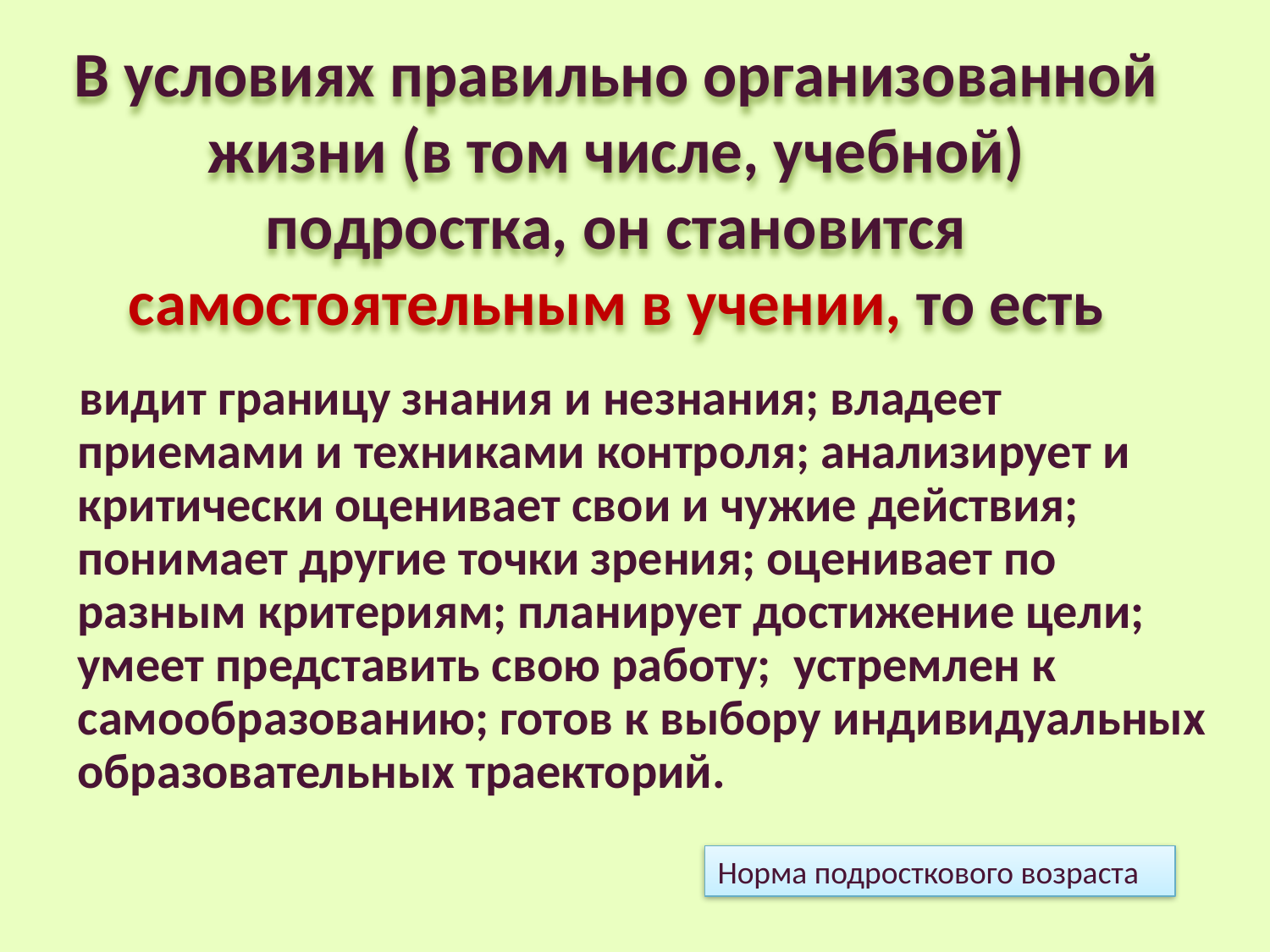

# В условиях правильно организованной жизни (в том числе, учебной) подростка, он становится самостоятельным в учении, то есть
видит границу знания и незнания; владеет приемами и техниками контроля; анализирует и критически оценивает свои и чужие действия; понимает другие точки зрения; оценивает по разным критериям; планирует достижение цели; умеет представить свою работу;  устремлен к самообразованию; готов к выбору индивидуальных образовательных траекторий.
Норма подросткового возраста